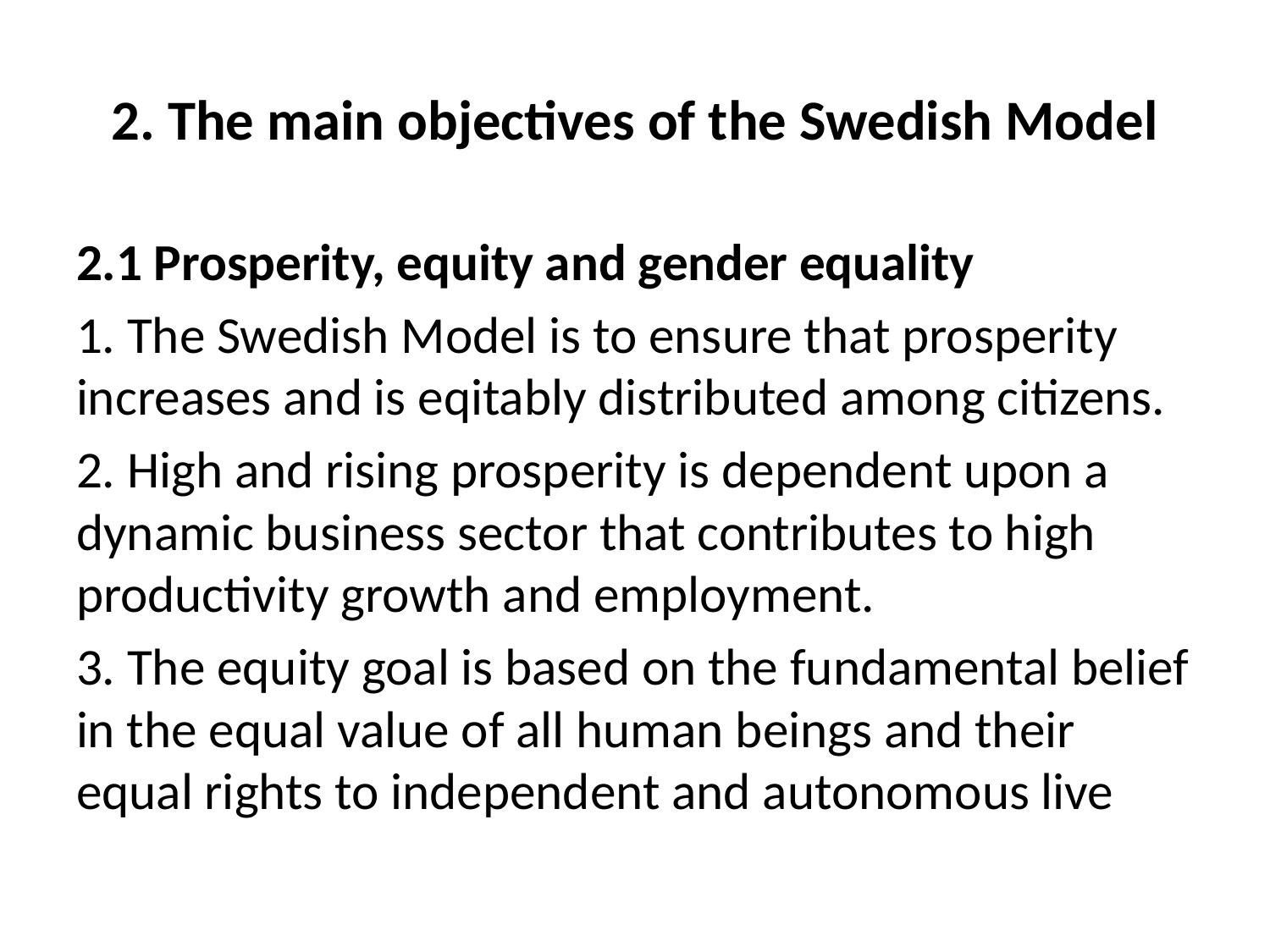

# 2. The main objectives of the Swedish Model
2.1 Prosperity, equity and gender equality
1. The Swedish Model is to ensure that prosperity increases and is eqitably distributed among citizens.
2. High and rising prosperity is dependent upon a dynamic business sector that contributes to high productivity growth and employment.
3. The equity goal is based on the fundamental belief in the equal value of all human beings and their equal rights to independent and autonomous live